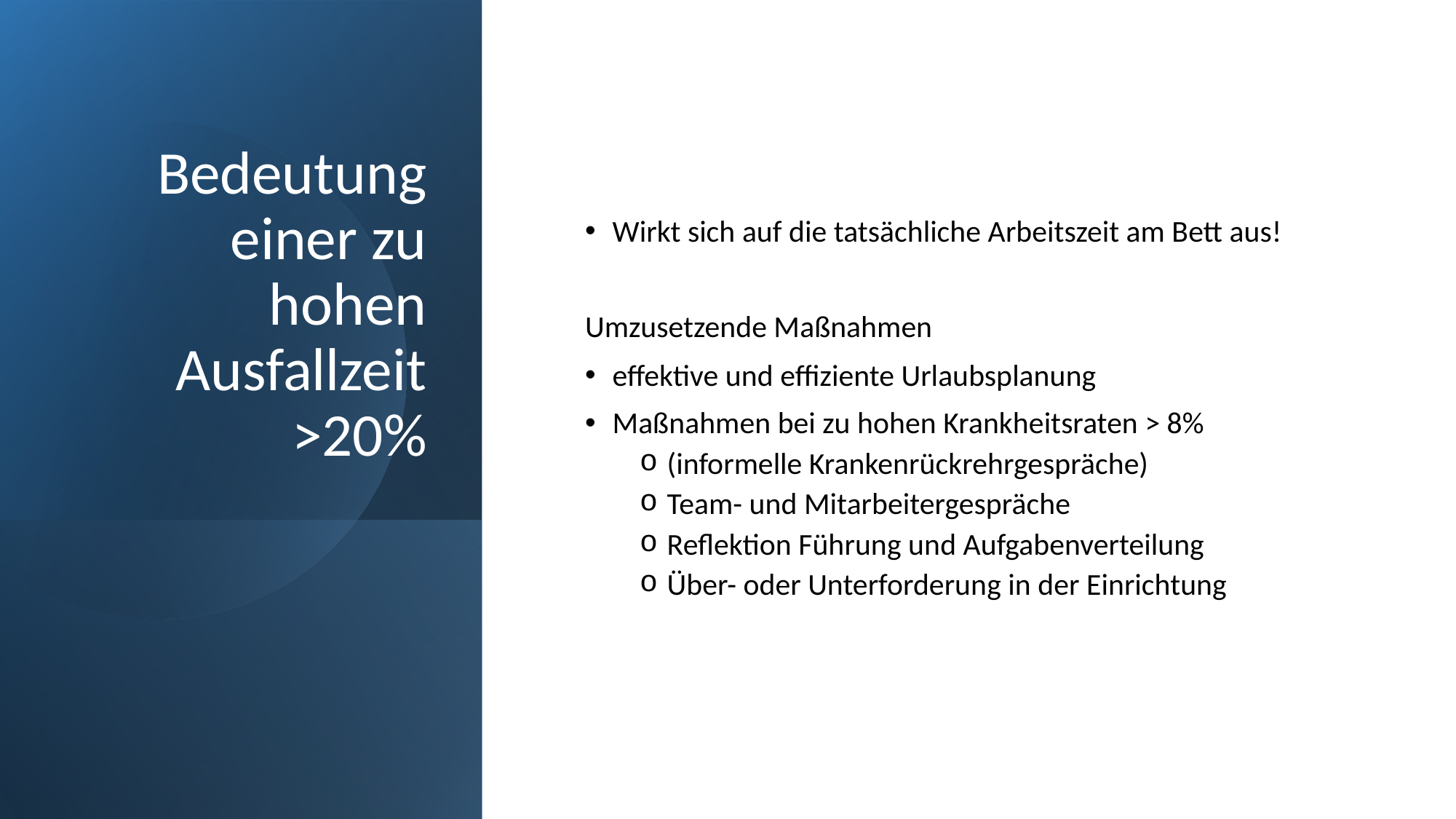

# Bedeutung einer zu hohen Ausfallzeit >20%
Wirkt sich auf die tatsächliche Arbeitszeit am Bett aus!

Umzusetzende Maßnahmen
effektive und effiziente Urlaubsplanung
Maßnahmen bei zu hohen Krankheitsraten > 8%
(informelle Krankenrückrehrgespräche)
Team- und Mitarbeitergespräche
Reflektion Führung und Aufgabenverteilung
Über- oder Unterforderung in der Einrichtung